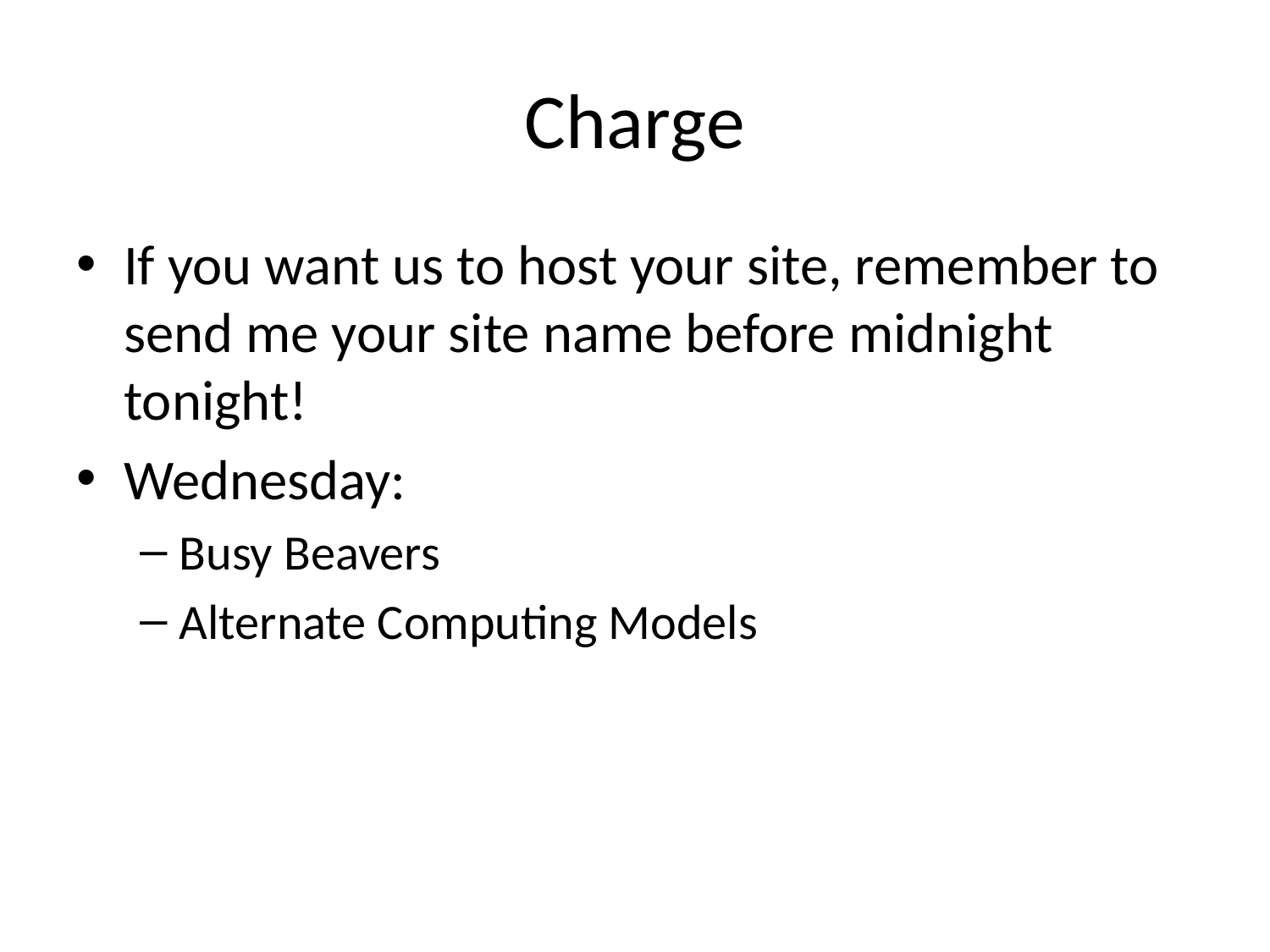

# Charge
If you want us to host your site, remember to send me your site name before midnight tonight!
Wednesday:
Busy Beavers
Alternate Computing Models